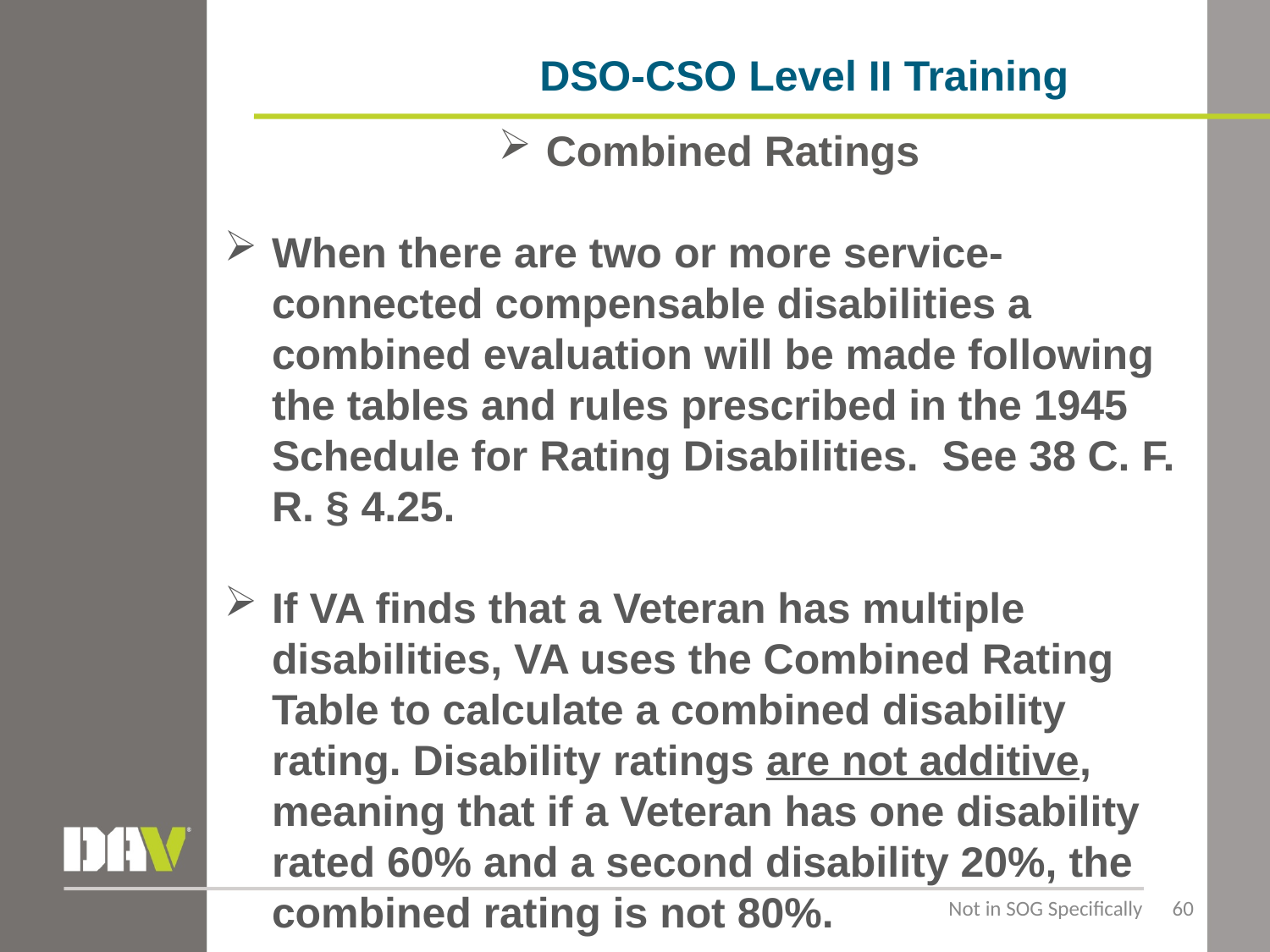

DSO-CSO Level II Training

Combined Ratings

When there are two or more service-connected compensable disabilities a combined evaluation will be made following the tables and rules prescribed in the 1945 Schedule for Rating Disabilities.  See 38 C. F. R. § 4.25.

If VA finds that a Veteran has multiple disabilities, VA uses the Combined Rating Table to calculate a combined disability rating. Disability ratings are not additive, meaning that if a Veteran has one disability rated 60% and a second disability 20%, the combined rating is not 80%.

Not in SOG Specifically      60